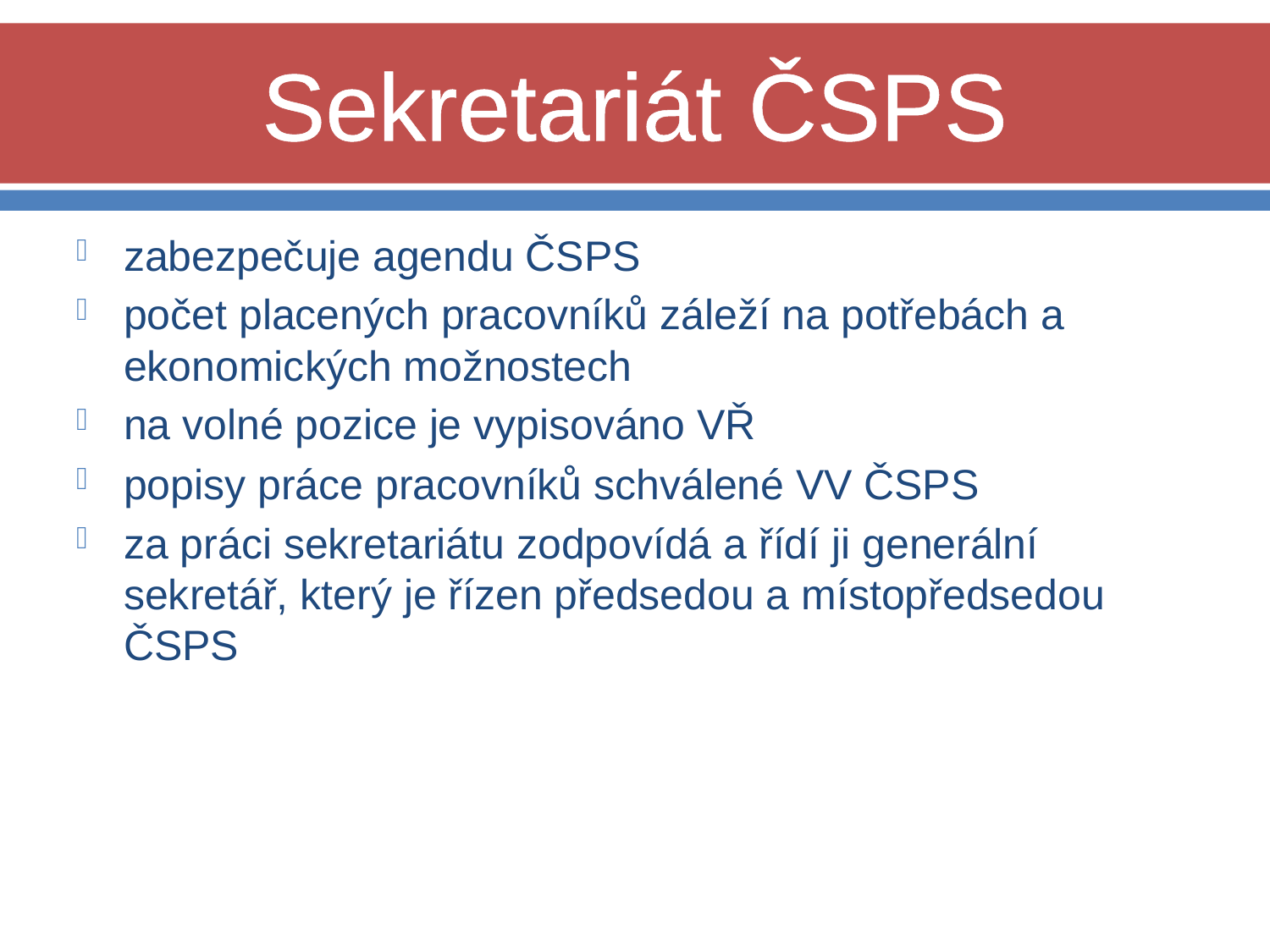

# Sekretariát ČSPS
zabezpečuje agendu ČSPS
počet placených pracovníků záleží na potřebách a ekonomických možnostech
na volné pozice je vypisováno VŘ
popisy práce pracovníků schválené VV ČSPS
za práci sekretariátu zodpovídá a řídí ji generální sekretář, který je řízen předsedou a místopředsedou ČSPS